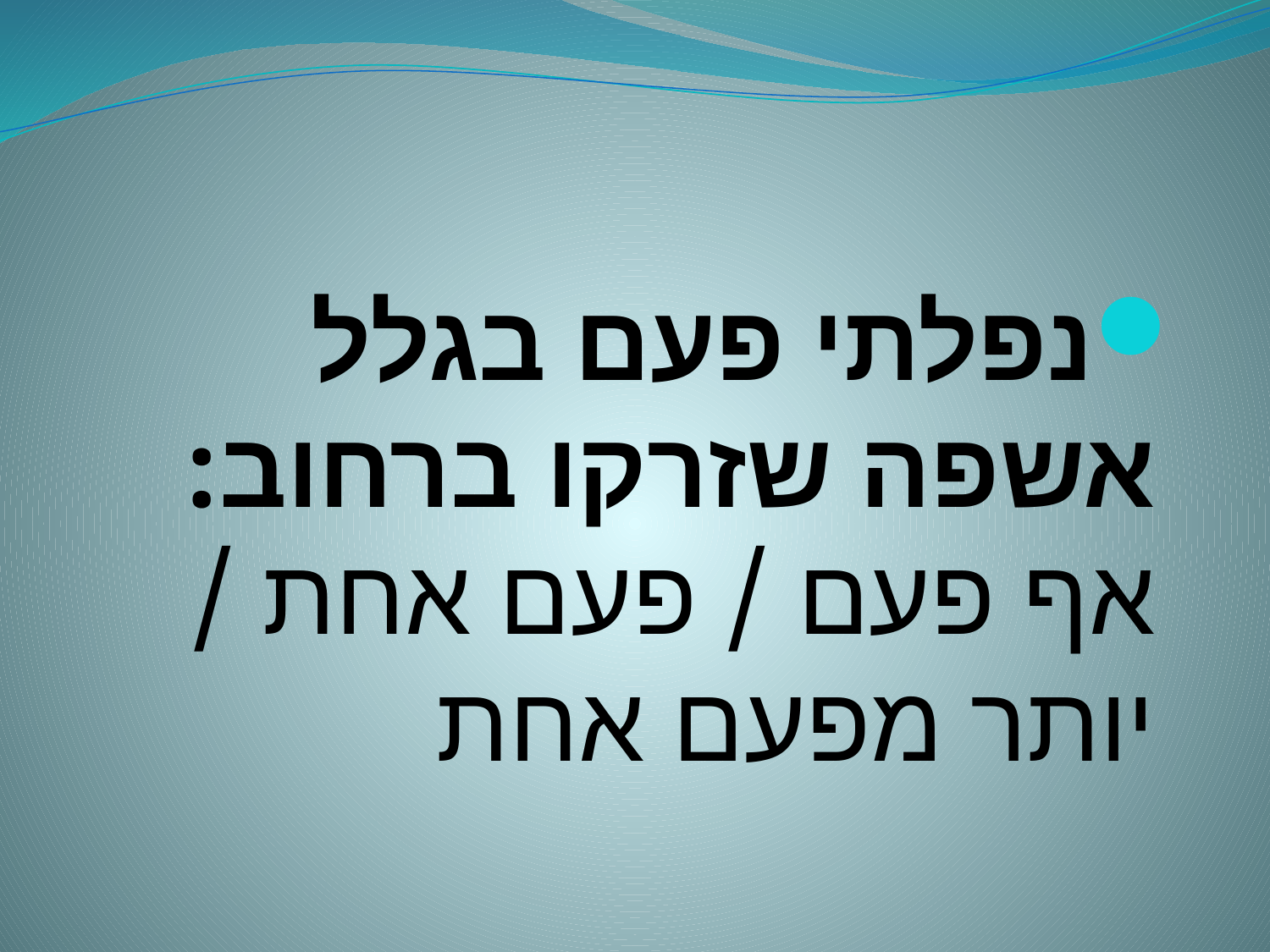

#
נפלתי פעם בגלל אשפה שזרקו ברחוב:
אף פעם / פעם אחת / יותר מפעם אחת